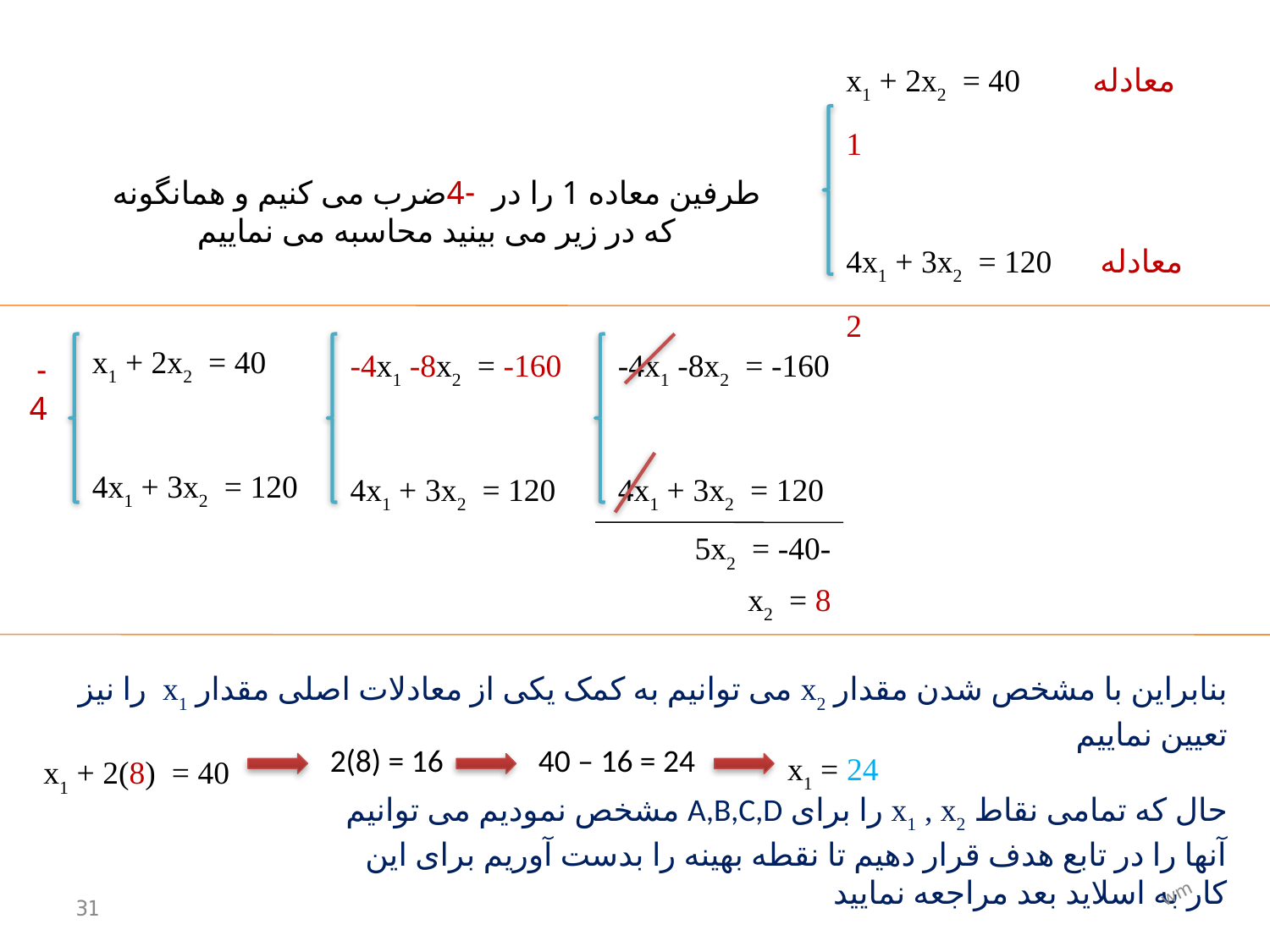

x1 + 2x2  = 40         معادله 1

4x1 + 3x2  = 120      معادله 2

طرفین معاده 1 را در  -4ضرب می کنیم و همانگونه که در زیر می بینید محاسبه می نماییم
x1 + 2x2  = 40

4x1 + 3x2  = 120

-4x1 -8x2  = -160

4x1 + 3x2  = 120

-4x1 -8x2  = -160

4x1 + 3x2  = 120

- 4
-5x2  = -40
x2  = 8
بنابراین با مشخص شدن مقدار x2 می توانیم به کمک یکی از معادلات اصلی مقدار x1  را نیز تعیین نماییم
x1 = 24
x1 + 2(8)  = 40
2(8) = 16
40 – 16 = 24

حال که تمامی نقاط x1 , x2 را برای A,B,C,D مشخص نمودیم می توانیم آنها را در تابع هدف قرار دهیم تا نقطه بهینه را بدست آوریم برای این کار به اسلاید بعد مراجعه نمایید
wm
31